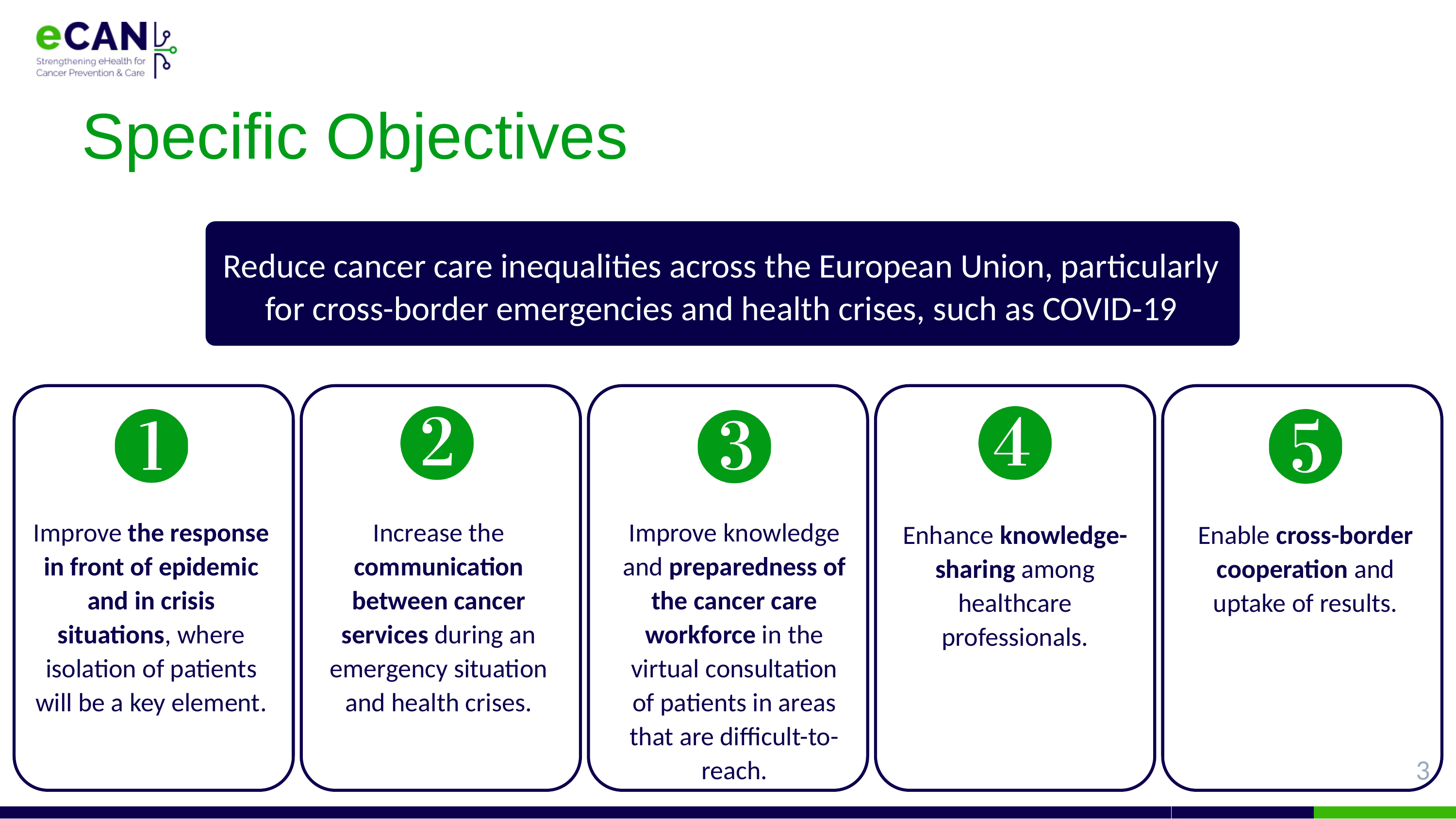

Specific Objectives

Reduce cancer care inequalities across the European Union, particularly for cross-border emergencies and health crises, such as COVID-19

Improve the response in front of epidemic and in crisis situations, where isolation of patients will be a key element.
Increase the communication between cancer services during an emergency situation and health crises.
Improve knowledge and prepared﻿ness of the cancer care workforce in the virtual consultation of patients in areas that are difficult-to-reach.
Enhance knowledge-sharing among healthcare professionals.
Enable cross-border cooperation and uptake of results.
3